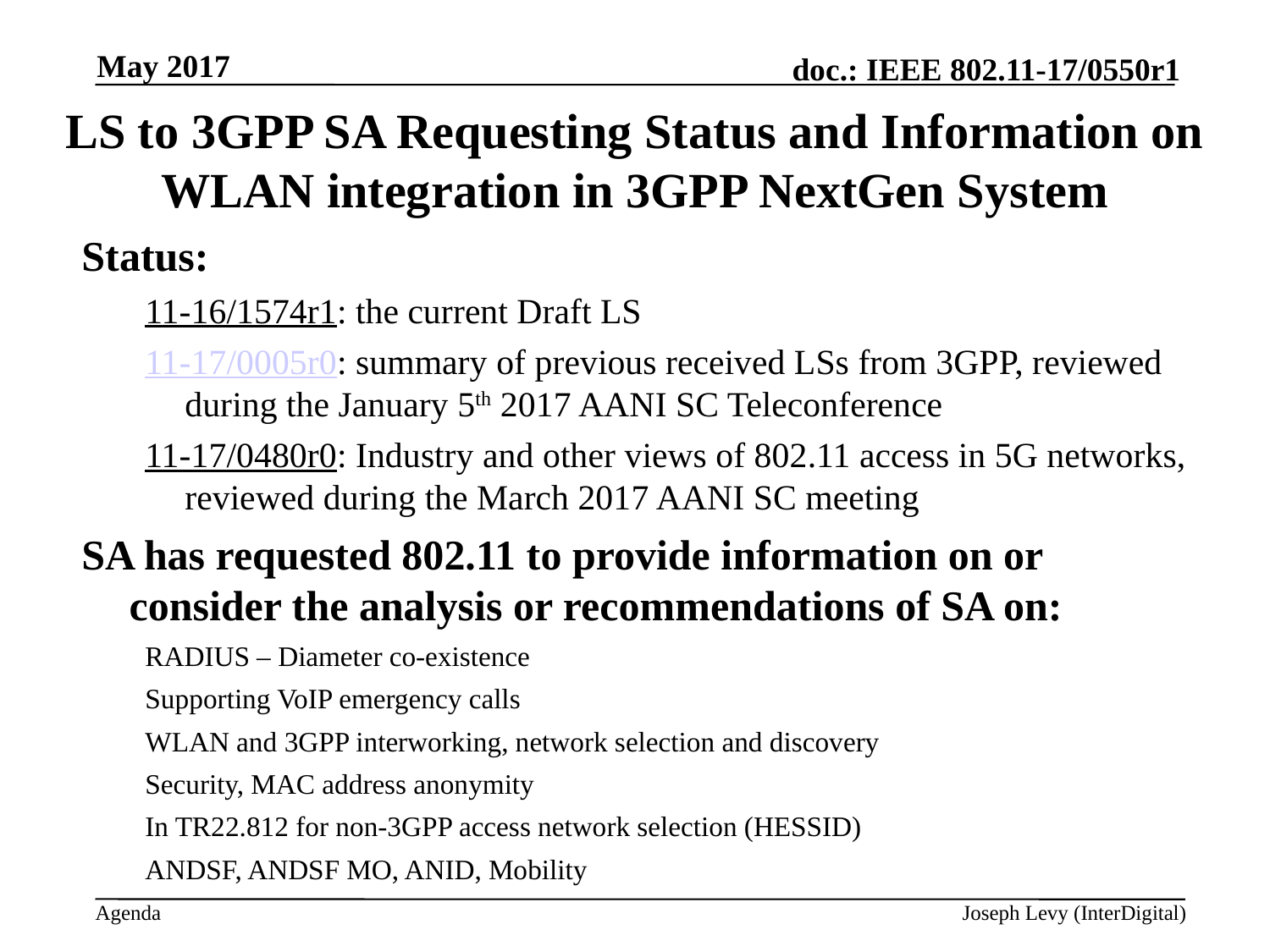

May 2017
# LS to 3GPP SA Requesting Status and Information on WLAN integration in 3GPP NextGen System
Status:
11-16/1574r1: the current Draft LS
11-17/0005r0: summary of previous received LSs from 3GPP, reviewed during the January 5th 2017 AANI SC Teleconference
11-17/0480r0: Industry and other views of 802.11 access in 5G networks, reviewed during the March 2017 AANI SC meeting
SA has requested 802.11 to provide information on or consider the analysis or recommendations of SA on:
RADIUS – Diameter co-existence
Supporting VoIP emergency calls
WLAN and 3GPP interworking, network selection and discovery
Security, MAC address anonymity
In TR22.812 for non-3GPP access network selection (HESSID)
ANDSF, ANDSF MO, ANID, Mobility

Joseph Levy (InterDigital)